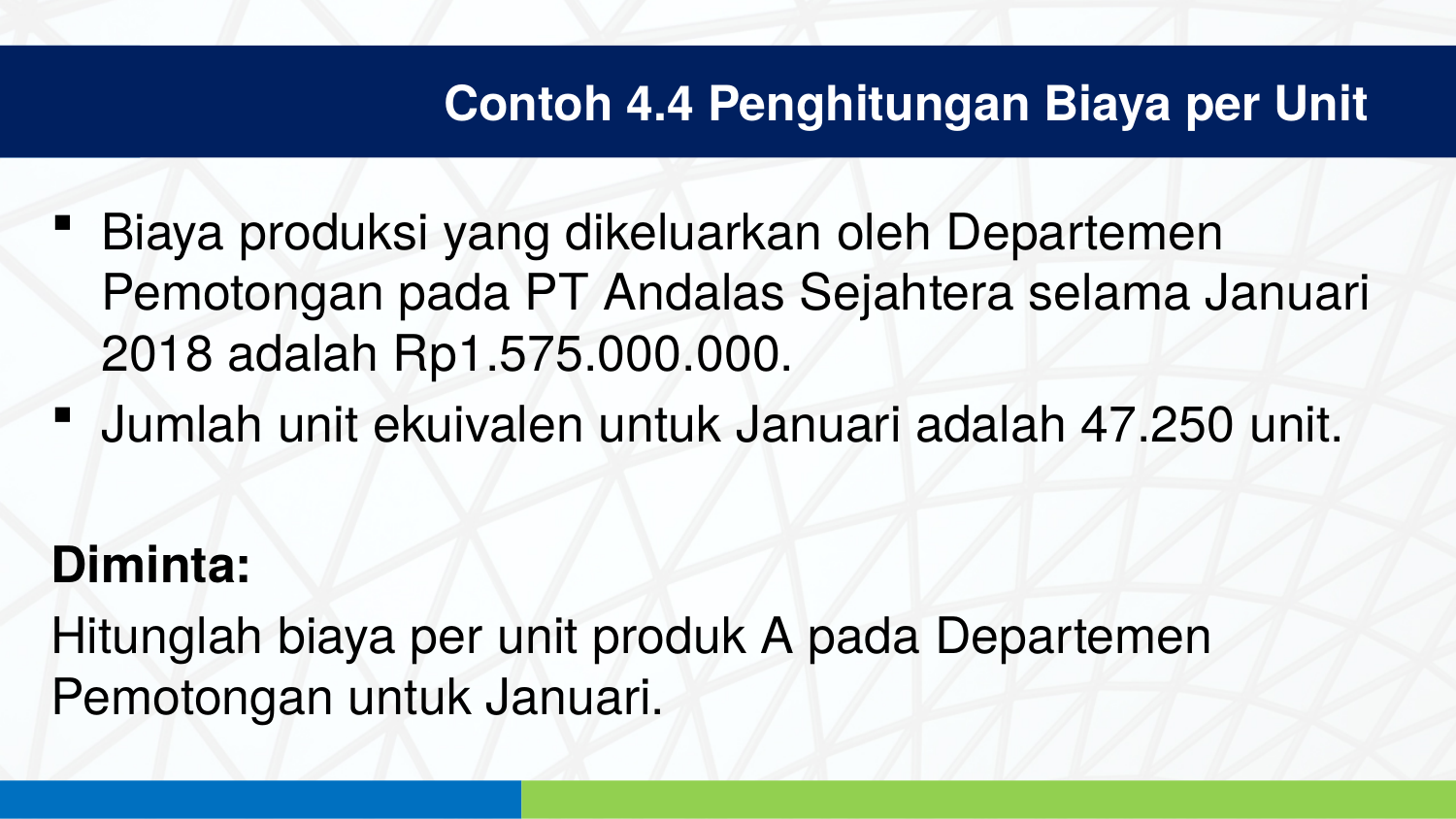

Contoh 4.4 Penghitungan Biaya per Unit
Biaya produksi yang dikeluarkan oleh Departemen Pemotongan pada PT Andalas Sejahtera selama Januari 2018 adalah Rp1.575.000.000.
Jumlah unit ekuivalen untuk Januari adalah 47.250 unit.

Diminta:
Hitunglah biaya per unit produk A pada Departemen Pemotongan untuk Januari.